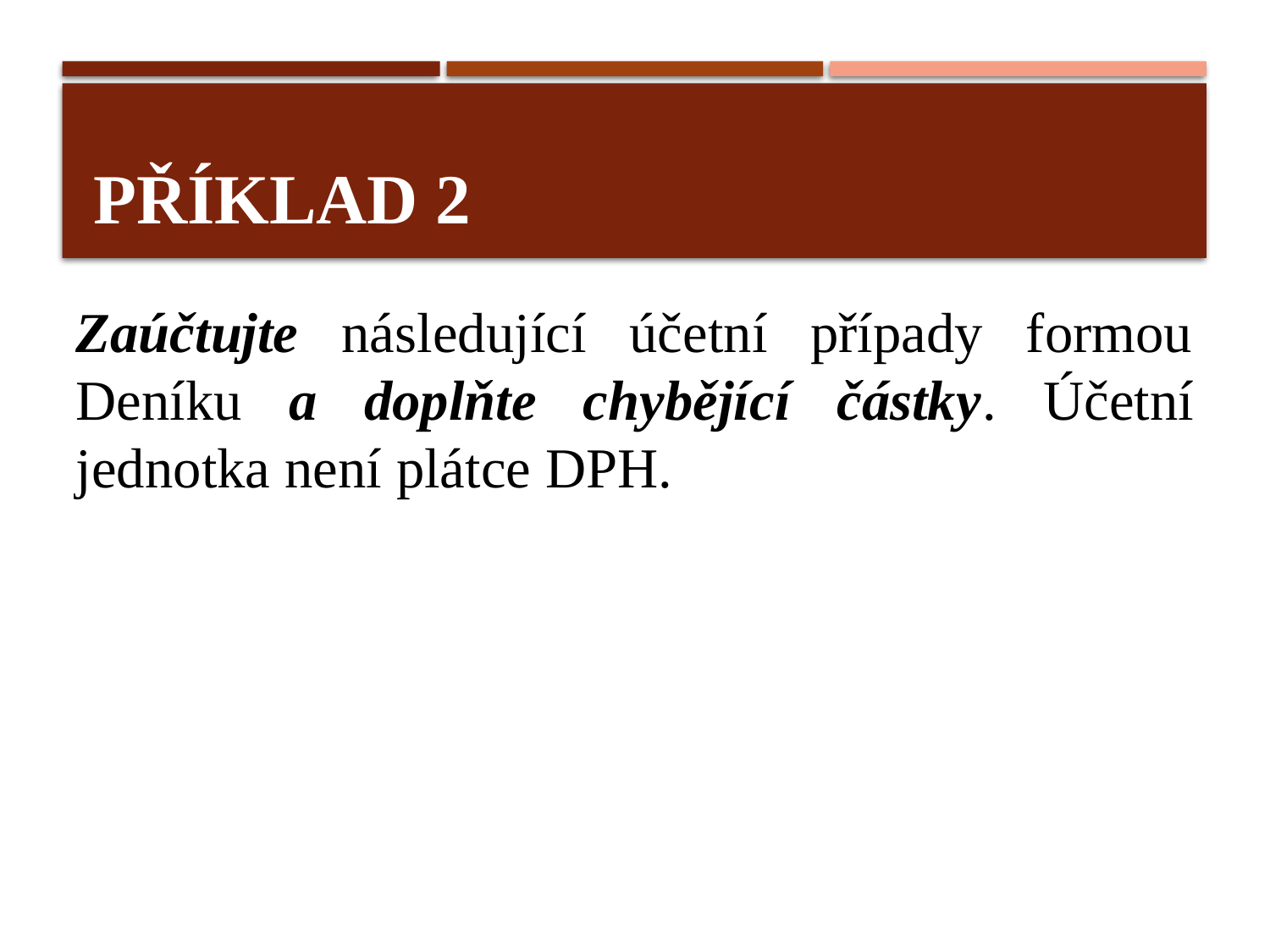

# Příklad 2
Zaúčtujte následující účetní případy formou Deníku a doplňte chybějící částky. Účetní jednotka není plátce DPH.